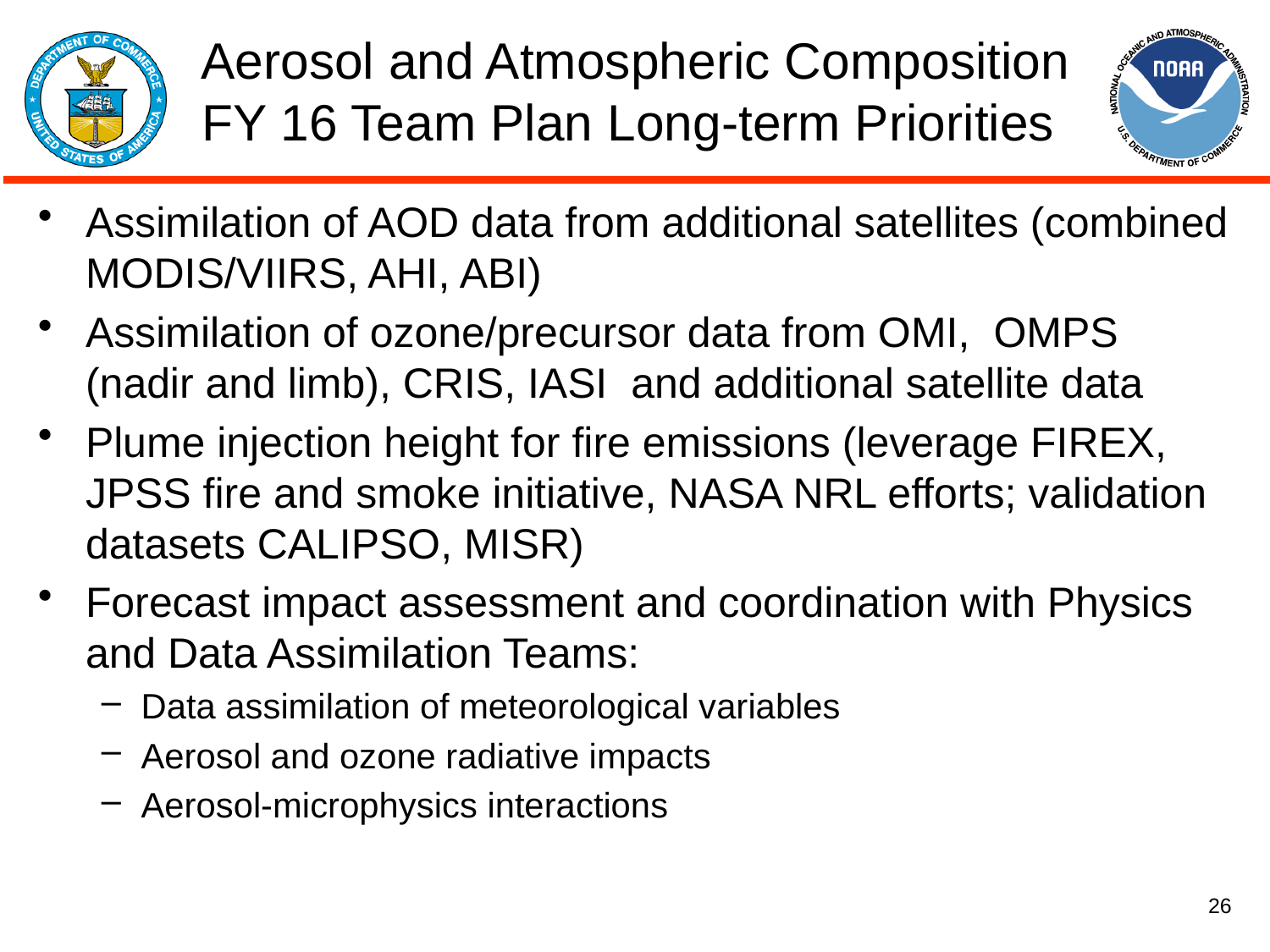

# Aerosol and Atmospheric Composition FY 16 Team Plan Long-term Priorities
Assimilation of AOD data from additional satellites (combined MODIS/VIIRS, AHI, ABI)
Assimilation of ozone/precursor data from OMI,  OMPS (nadir and limb), CRIS, IASI  and additional satellite data
Plume injection height for fire emissions (leverage FIREX, JPSS fire and smoke initiative, NASA NRL efforts; validation datasets CALIPSO, MISR)
Forecast impact assessment and coordination with Physics and Data Assimilation Teams:
Data assimilation of meteorological variables
Aerosol and ozone radiative impacts
Aerosol-microphysics interactions